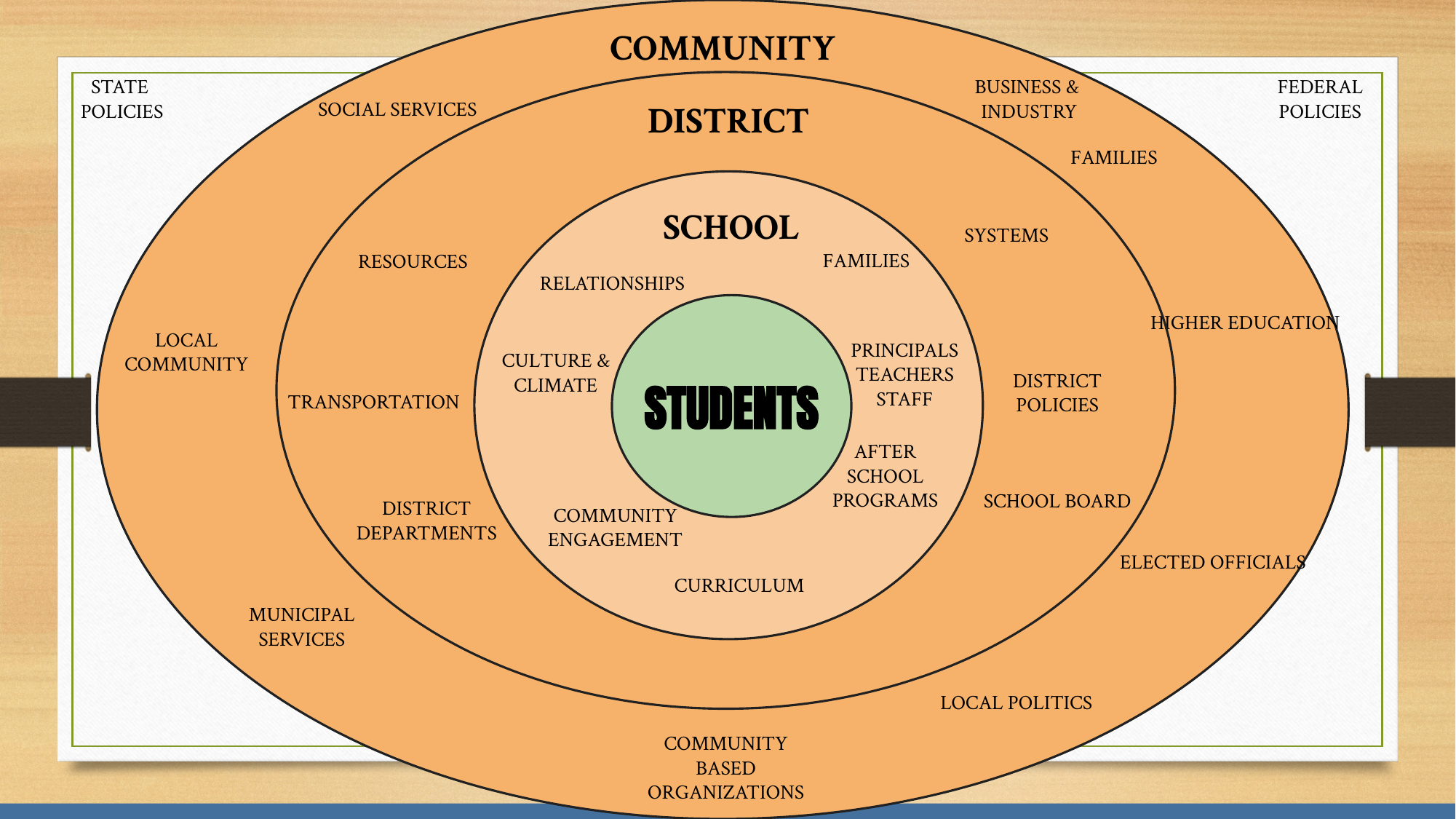

COMMUNITY
STATE
POLICIES
BUSINESS &
INDUSTRY
FEDERAL
POLICIES

SOCIAL SERVICES
DISTRICT
FAMILIES

SCHOOL
SYSTEMS
FAMILIES
RESOURCES
RELATIONSHIPS
HIGHER EDUCATION

LOCAL COMMUNITY
PRINCIPALS
TEACHERS
STAFF
CULTURE & CLIMATE
STUDENTS
DISTRICT
POLICIES
TRANSPORTATION
AFTER SCHOOL PROGRAMS
SCHOOL BOARD
DISTRICT
DEPARTMENTS
COMMUNITY
ENGAGEMENT
ELECTED OFFICIALS
CURRICULUM
MUNICIPAL SERVICES
LOCAL POLITICS
COMMUNITY
BASED
ORGANIZATIONS